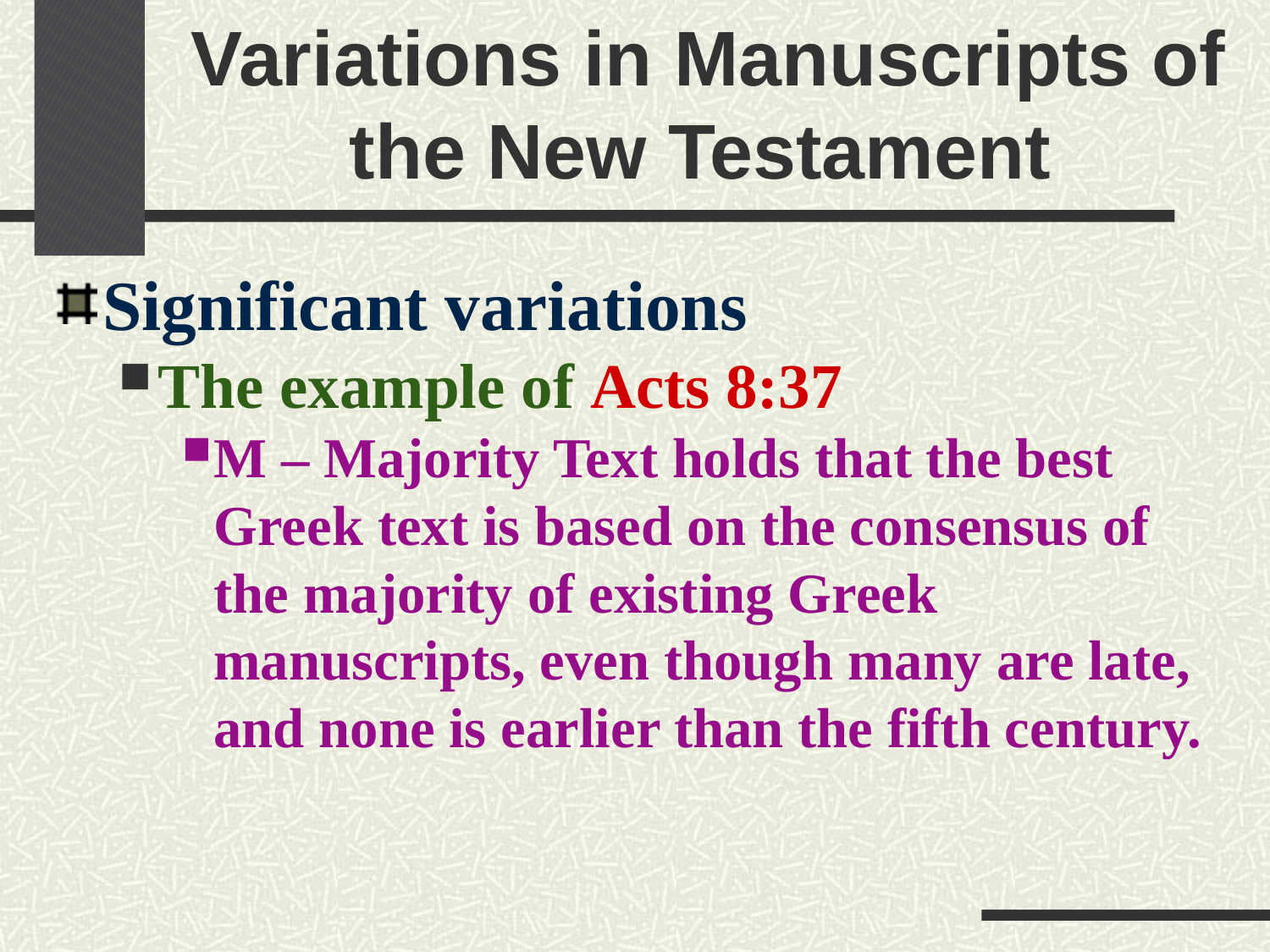

# Variations in Manuscripts of the New Testament
Significant variations
The example of Acts 8:37
M – Majority Text holds that the best Greek text is based on the consensus of the majority of existing Greek manuscripts, even though many are late, and none is earlier than the fifth century.